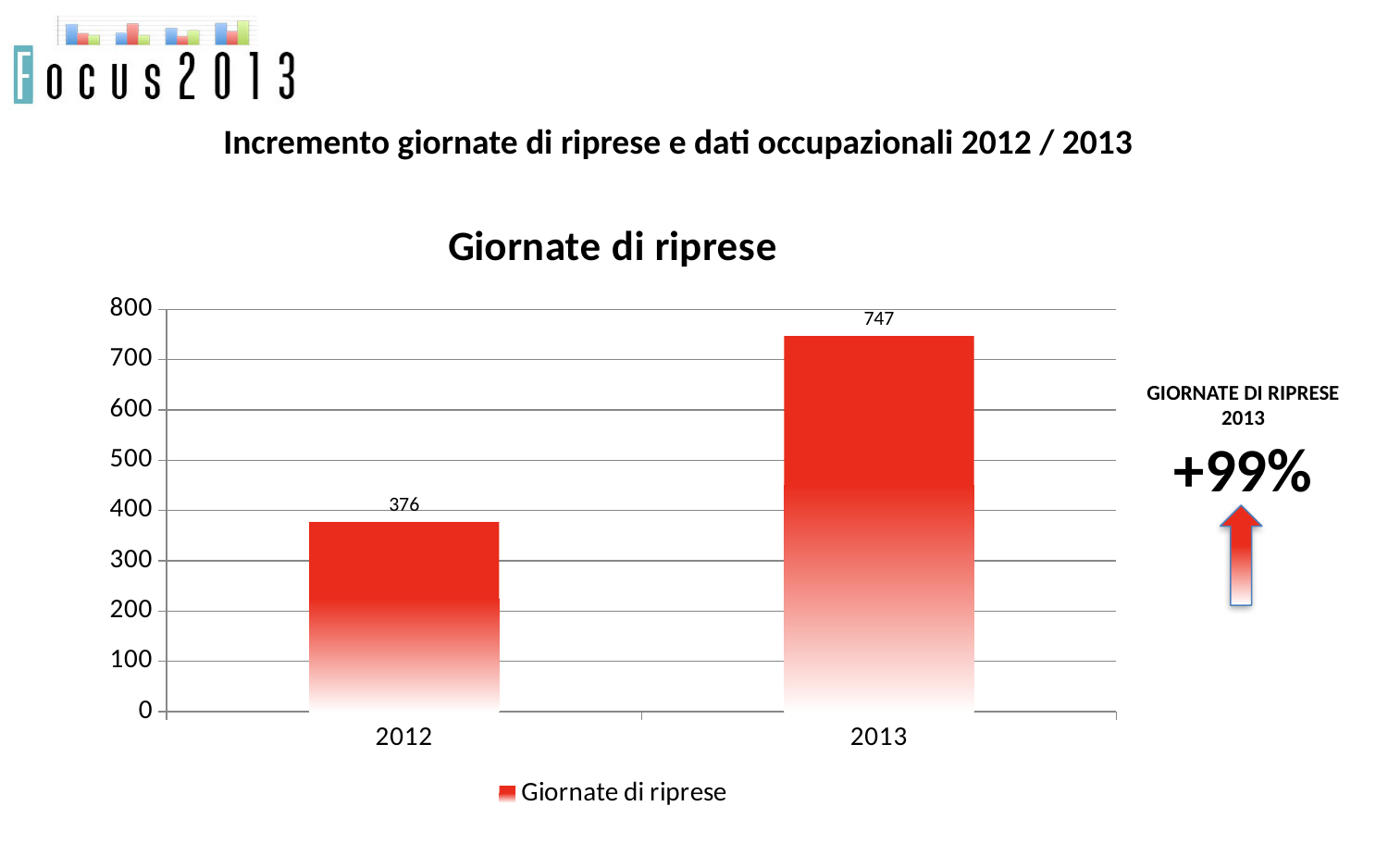

Incremento giornate di riprese e dati occupazionali 2012 / 2013

### Chart:

| Category | Giornate di riprese |
|---|---|
| 2012.0 | 376.0 |
| 2013.0 | 747.0 |
GIORNATE DI RIPRESE
2013
+99%